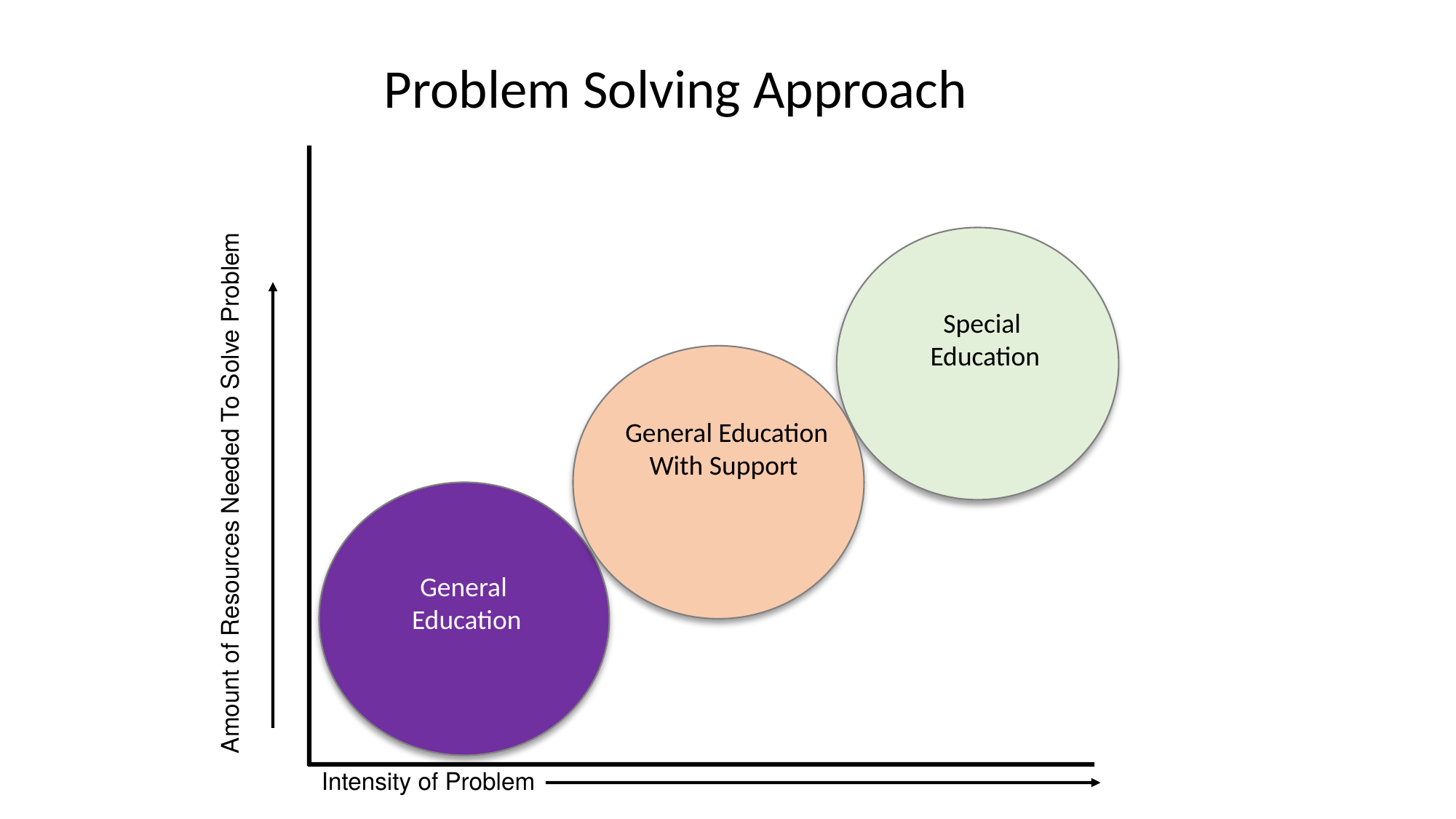

Problem Solving Approach

Special
Education

 General Education
With Support
Amount of Resources Needed To Solve Problem

General
Education
Intensity of Problem